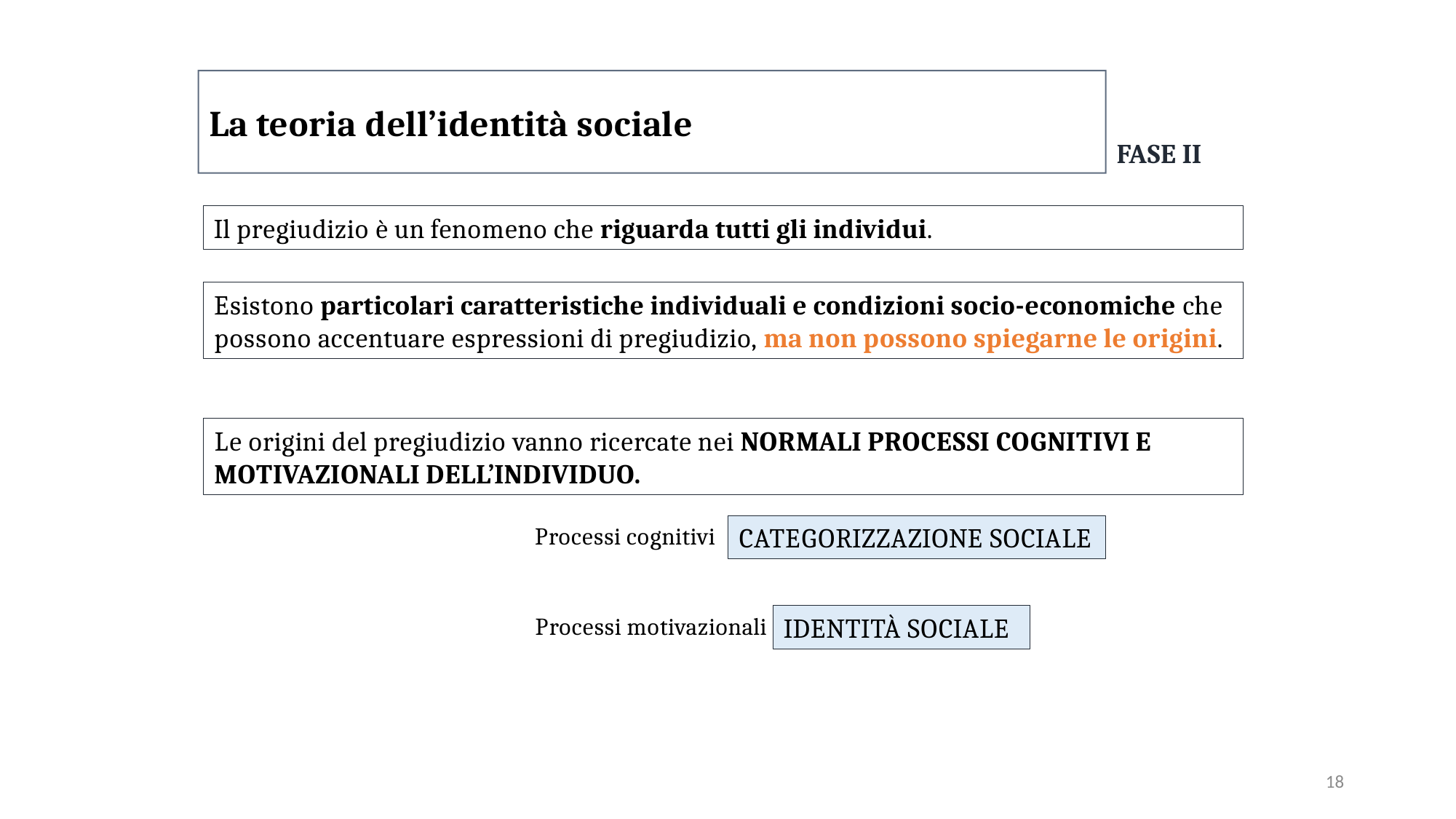

La teoria dell’identità sociale
FASE II
Il pregiudizio è un fenomeno che riguarda tutti gli individui.
Esistono particolari caratteristiche individuali e condizioni socio-economiche che possono accentuare espressioni di pregiudizio, ma non possono spiegarne le origini.
Le origini del pregiudizio vanno ricercate nei NORMALI PROCESSI COGNITIVI E MOTIVAZIONALI DELL’INDIVIDUO.
Processi cognitivi
CATEGORIZZAZIONE SOCIALE
Processi motivazionali
IDENTITÀ SOCIALE
18